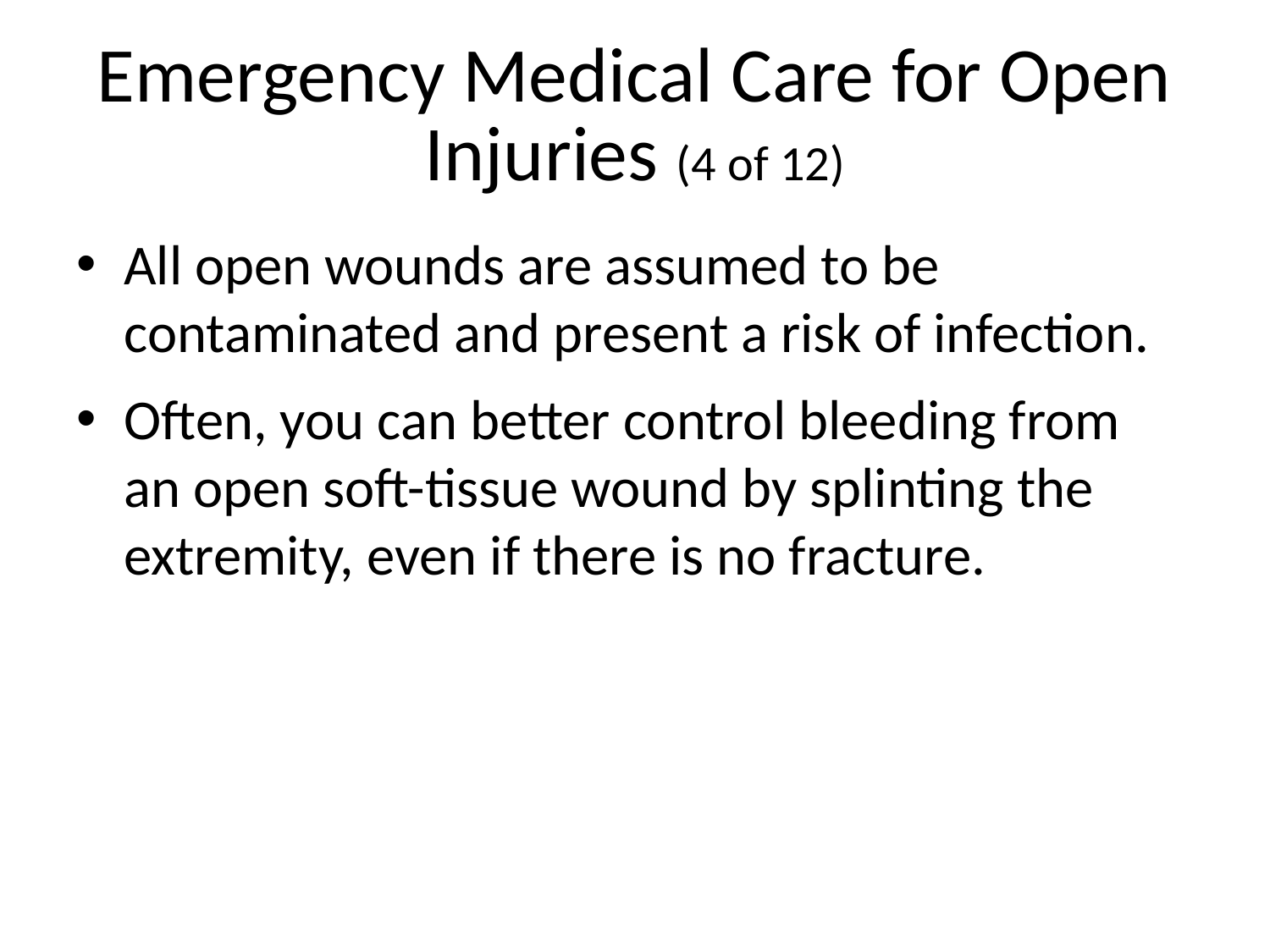

# Emergency Medical Care for Open Injuries (4 of 12)
All open wounds are assumed to be contaminated and present a risk of infection.
Often, you can better control bleeding from an open soft-tissue wound by splinting the extremity, even if there is no fracture.